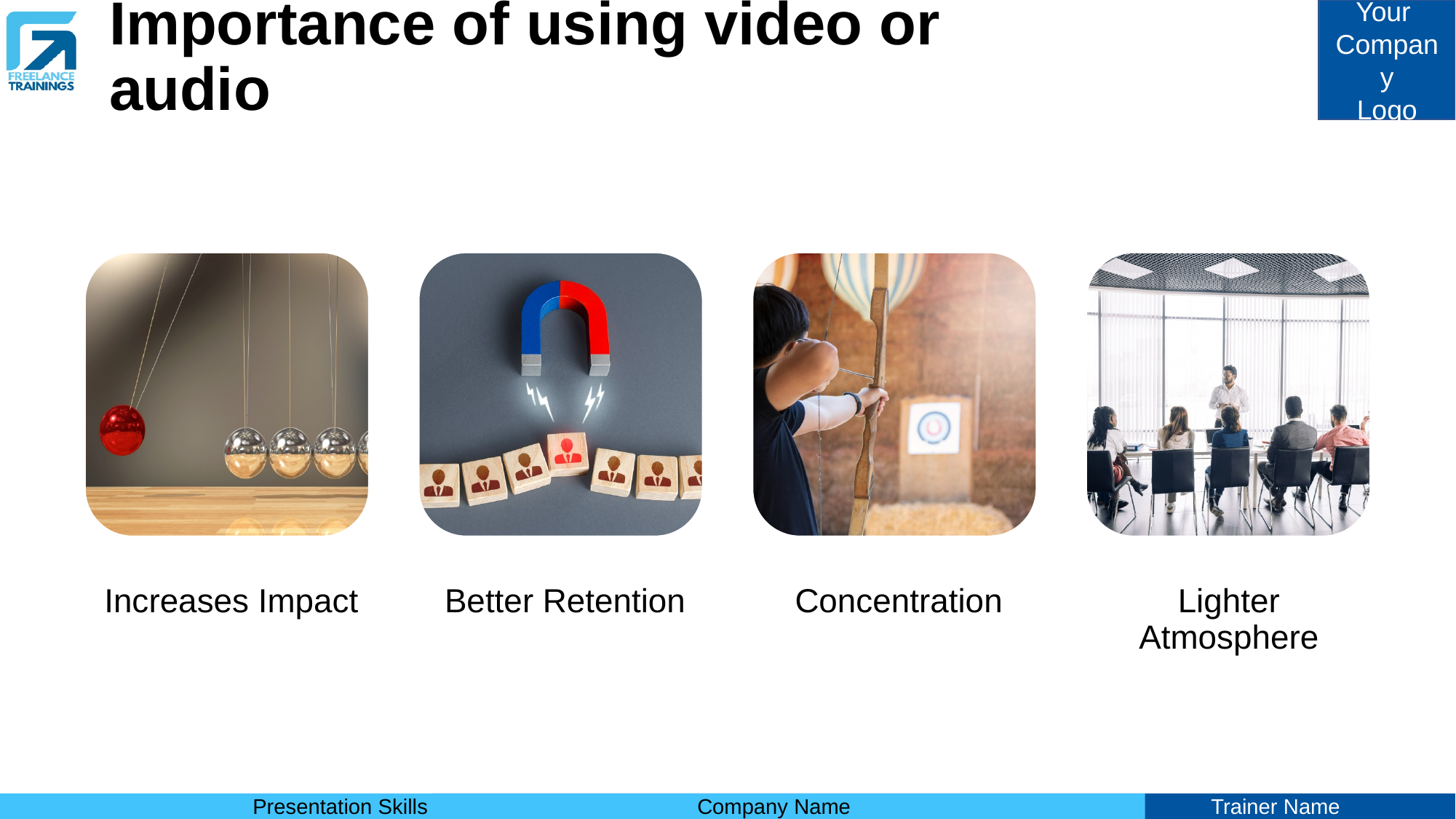

# Importance of using video or audio
Increases Impact
Better Retention
Concentration
Lighter Atmosphere